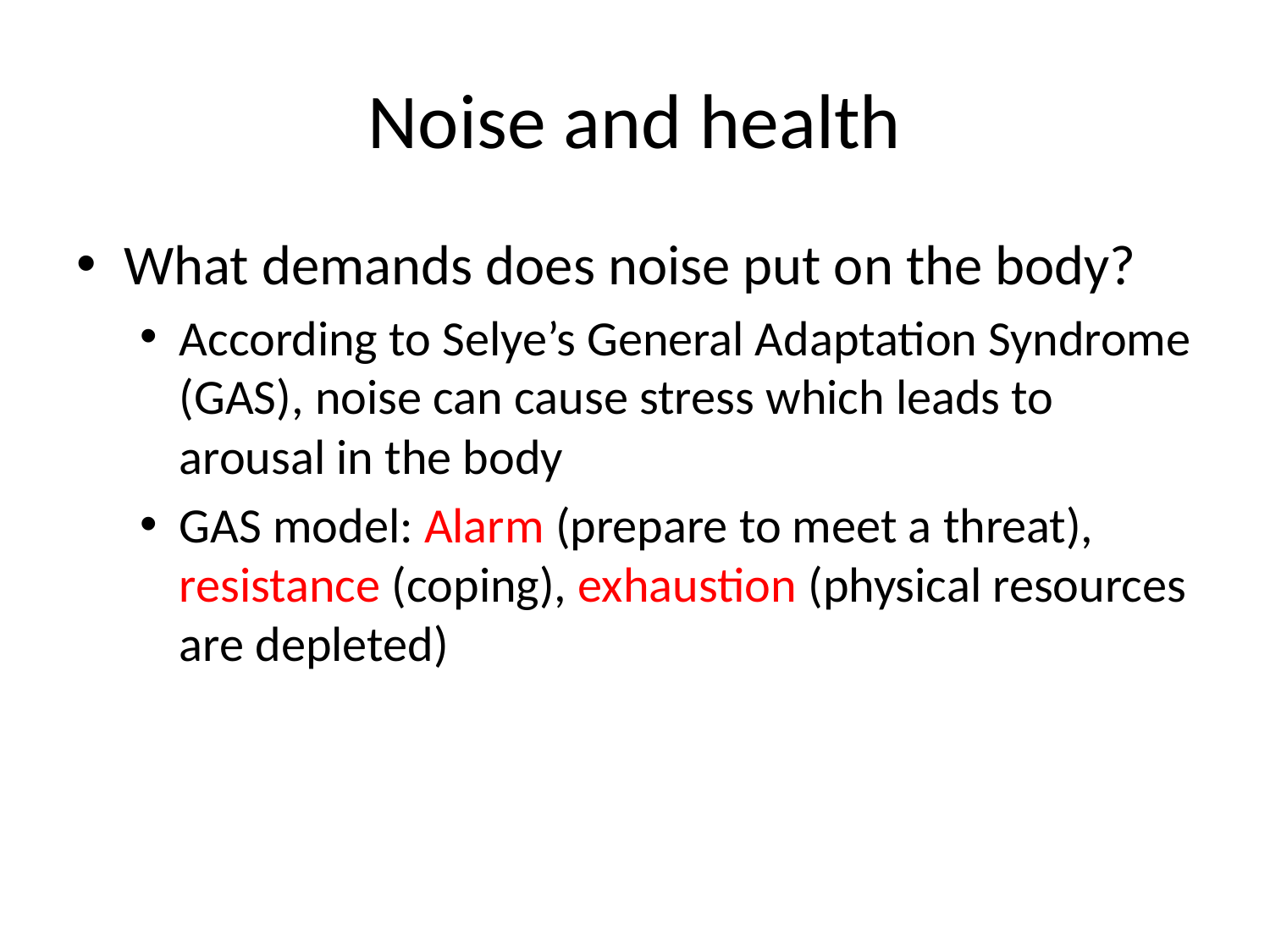

# Noise and health
What demands does noise put on the body?
According to Selye’s General Adaptation Syndrome (GAS), noise can cause stress which leads to arousal in the body
GAS model: Alarm (prepare to meet a threat), resistance (coping), exhaustion (physical resources are depleted)